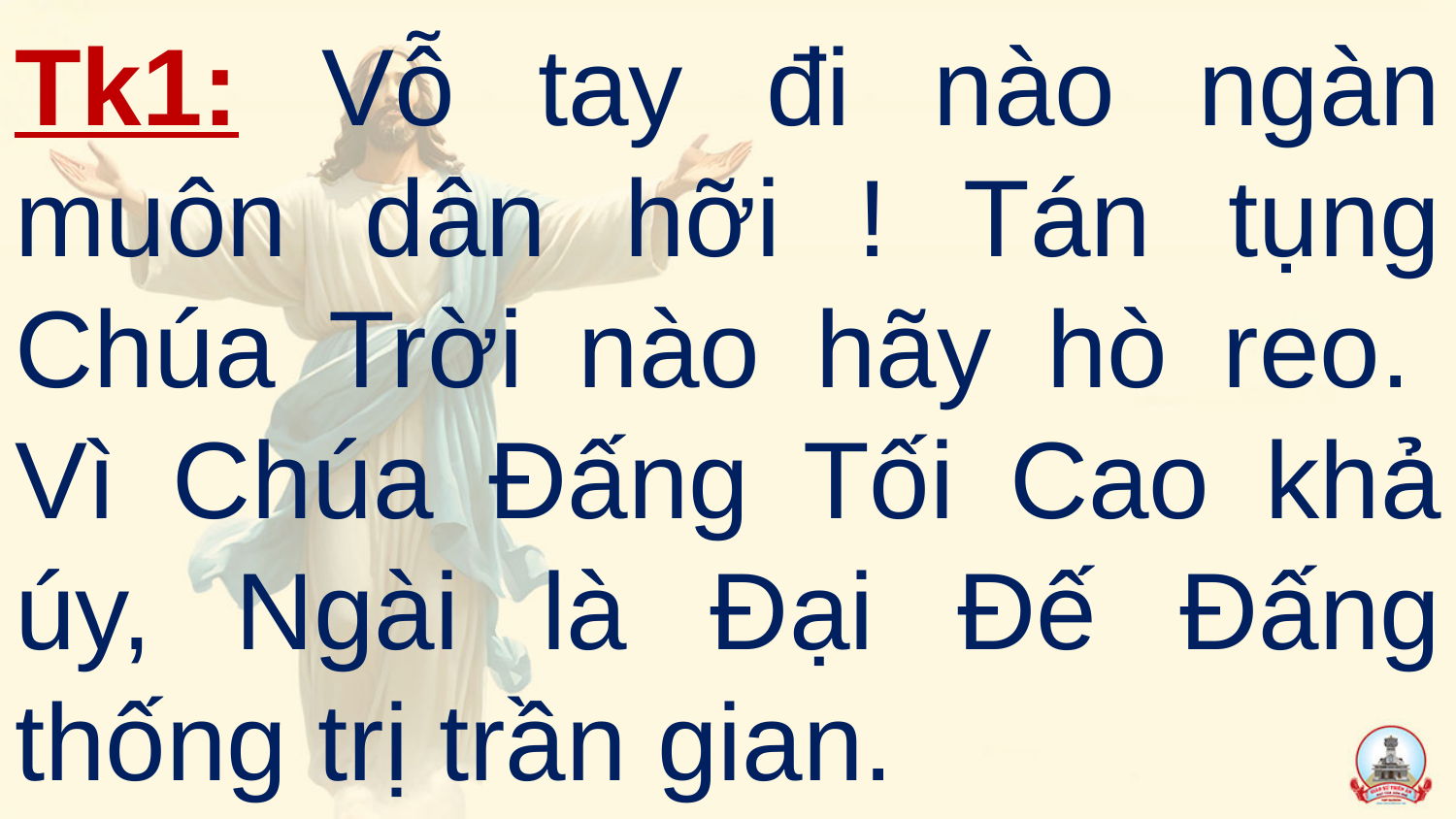

# Tk1: Vỗ tay đi nào ngàn muôn dân hỡi ! Tán tụng Chúa Trời nào hãy hò reo.  Vì Chúa Đấng Tối Cao khả úy, Ngài là Đại Đế Đấng thống trị trần gian.